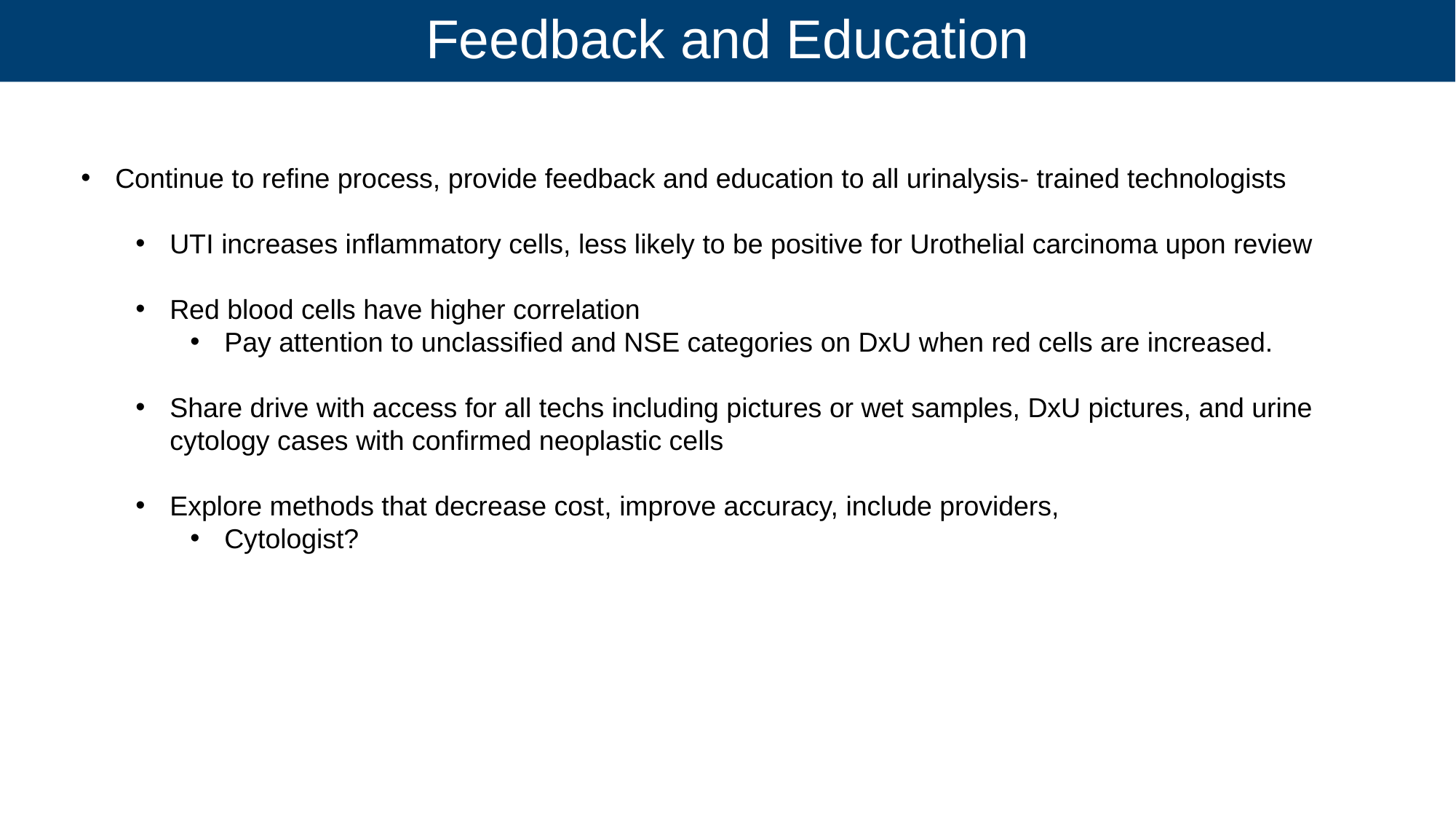

# Feedback and Education
Continue to refine process, provide feedback and education to all urinalysis- trained technologists

UTI increases inflammatory cells, less likely to be positive for Urothelial carcinoma upon review

Red blood cells have higher correlation
Pay attention to unclassified and NSE categories on DxU when red cells are increased.

Share drive with access for all techs including pictures or wet samples, DxU pictures, and urine cytology cases with confirmed neoplastic cells

Explore methods that decrease cost, improve accuracy, include providers,
Cytologist?
43